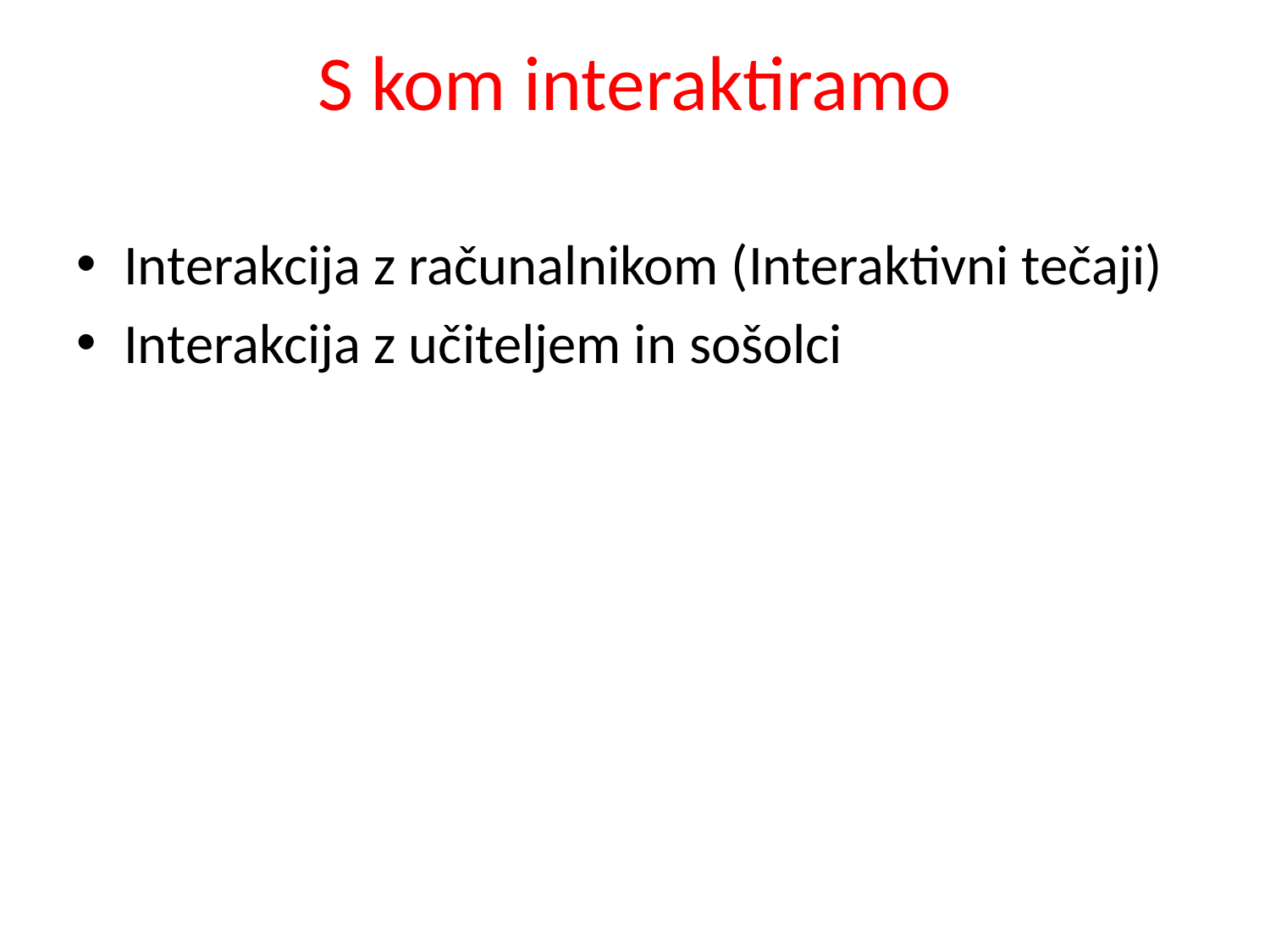

# S kom interaktiramo
Interakcija z računalnikom (Interaktivni tečaji)
Interakcija z učiteljem in sošolci